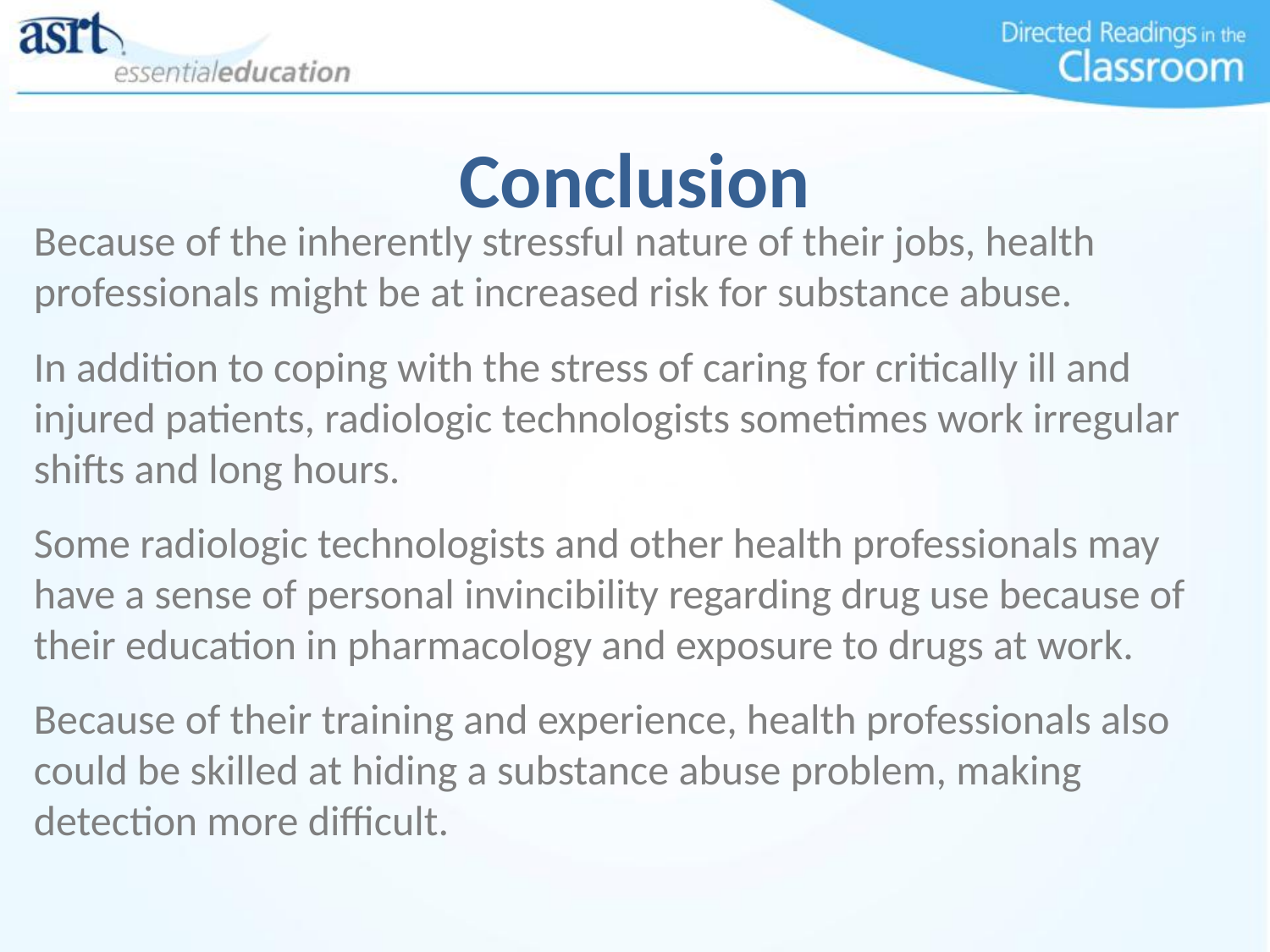

# Conclusion
Because of the inherently stressful nature of their jobs, health professionals might be at increased risk for substance abuse.
In addition to coping with the stress of caring for critically ill and injured patients, radiologic technologists sometimes work irregular shifts and long hours.
Some radiologic technologists and other health professionals may have a sense of personal invincibility regarding drug use because of their education in pharmacology and exposure to drugs at work.
Because of their training and experience, health professionals also could be skilled at hiding a substance abuse problem, making detection more difficult.